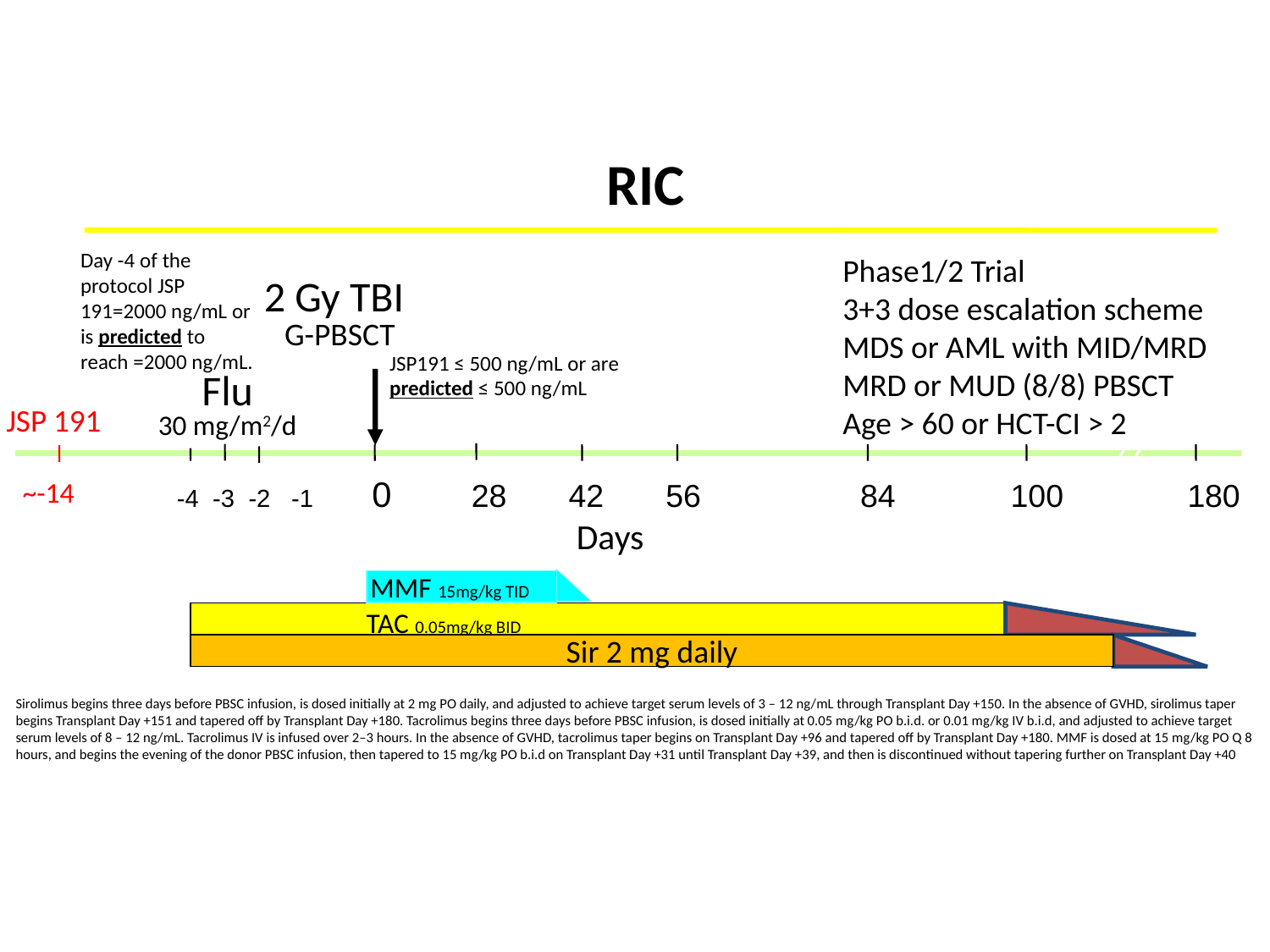

# RIC

Day -4 of the protocol JSP 191=2000 ng/mL or is predicted to reach =2000 ng/mL.
Phase1/2 Trial
3+3 dose escalation scheme
MDS or AML with MID/MRD
MRD or MUD (8/8) PBSCT
Age > 60 or HCT-CI > 2
2 Gy TBI

G-PBSCT
JSP191 ≤ 500 ng/mL or are predicted ≤ 500 ng/mL

Flu
30 mg/m2/d

JSP 191

    -4  -3  -2   -1      0         28       42       56                  84             100              180
~-14
 Days
MMF 15mg/kg TID

TAC 0.05mg/kg BID
Sir 2 mg daily

Sirolimus begins three days before PBSC infusion, is dosed initially at 2 mg PO daily, and adjusted to achieve target serum levels of 3 – 12 ng/mL through Transplant Day +150. In the absence of GVHD, sirolimus taper begins Transplant Day +151 and tapered off by Transplant Day +180. Tacrolimus begins three days before PBSC infusion, is dosed initially at 0.05 mg/kg PO b.i.d. or 0.01 mg/kg IV b.i.d, and adjusted to achieve target serum levels of 8 – 12 ng/mL. Tacrolimus IV is infused over 2–3 hours. In the absence of GVHD, tacrolimus taper begins on Transplant Day +96 and tapered off by Transplant Day +180. MMF is dosed at 15 mg/kg PO Q 8 hours, and begins the evening of the donor PBSC infusion, then tapered to 15 mg/kg PO b.i.d on Transplant Day +31 until Transplant Day +39, and then is discontinued without tapering further on Transplant Day +40